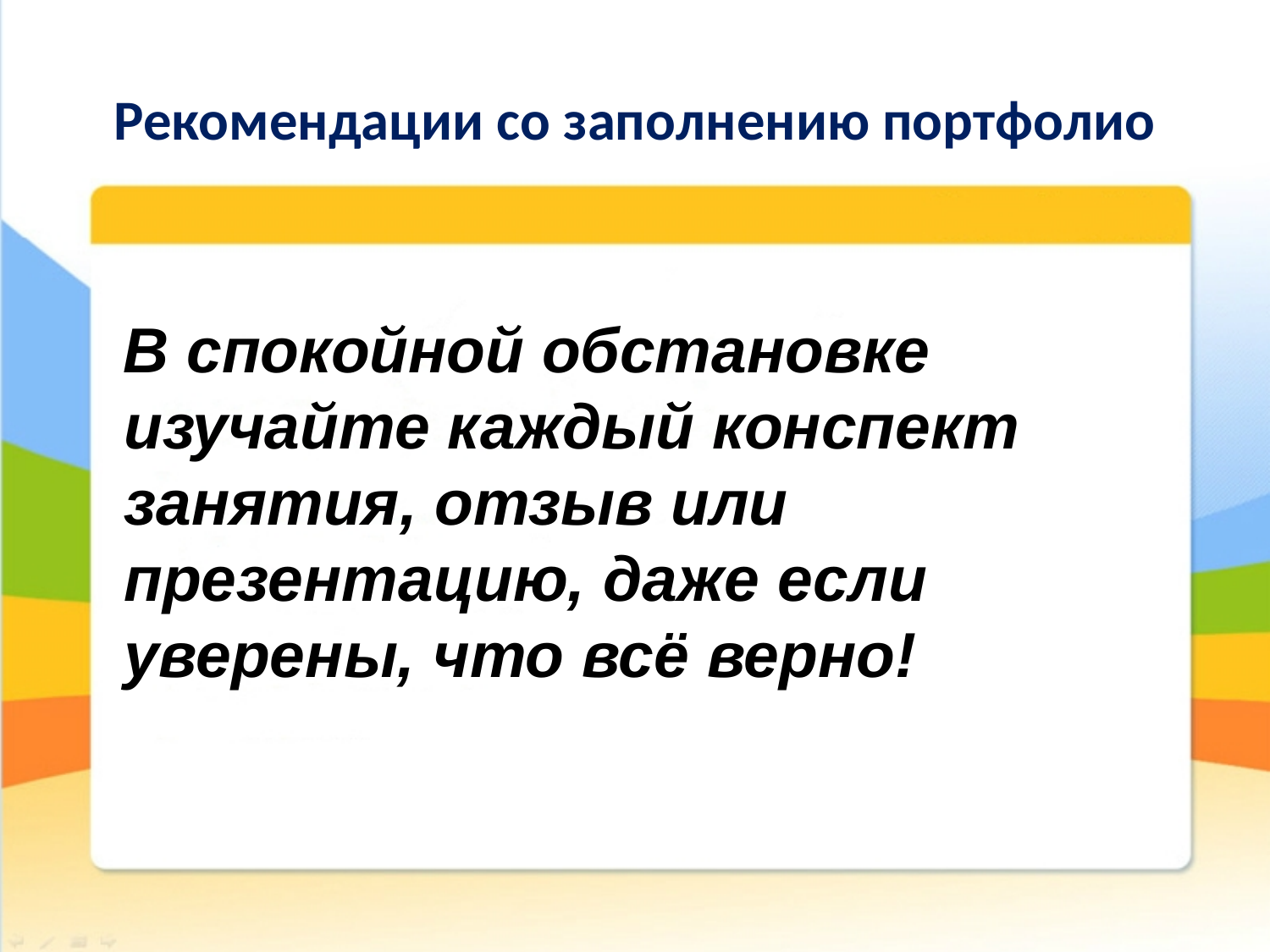

# Рекомендации со заполнению портфолио

   В спокойной обстановке изучайте каждый конспект занятия, отзыв или презентацию, даже если уверены, что всё верно!